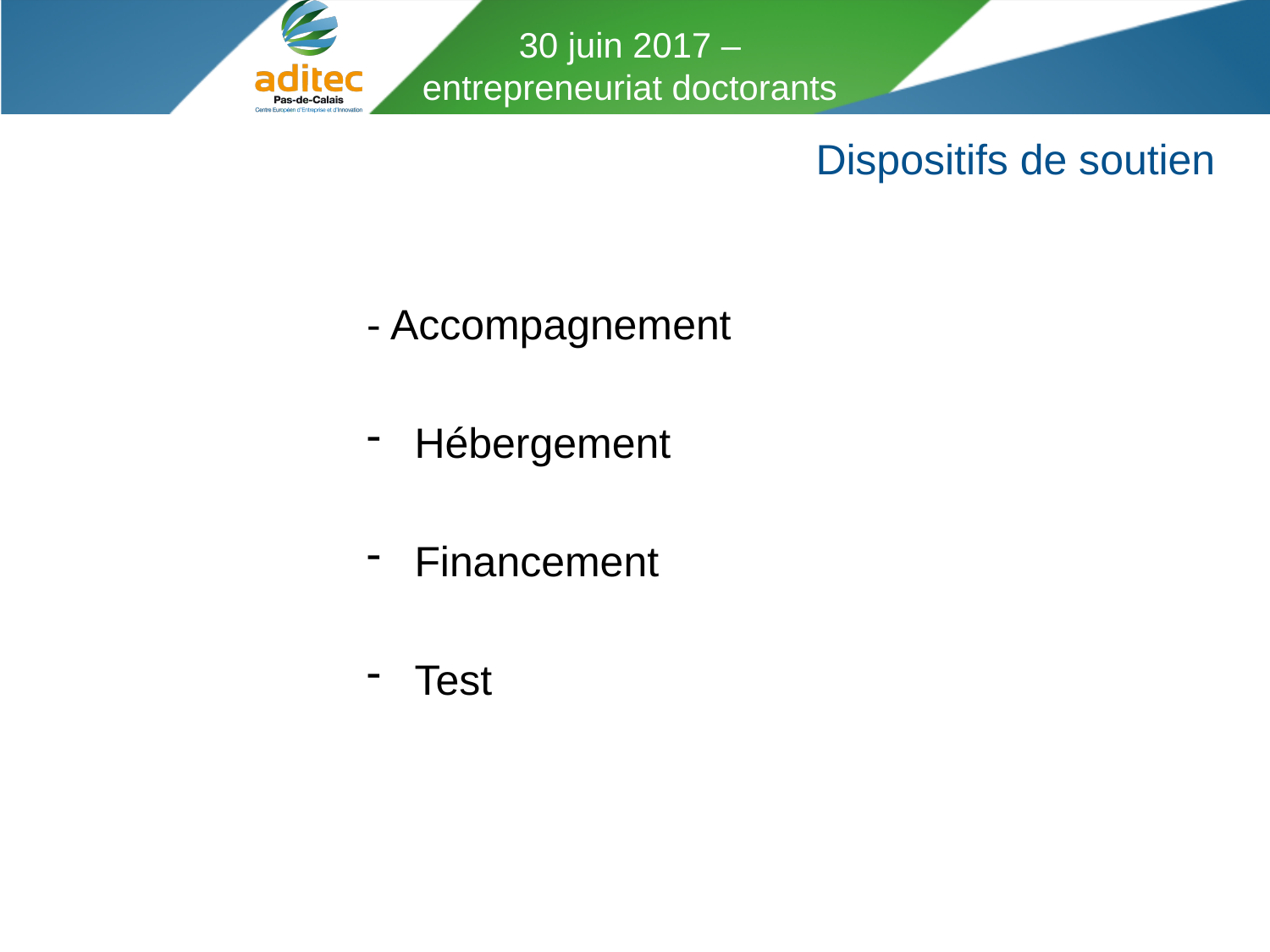

# Dispositifs de soutien
- Accompagnement

Hébergement

Financement

Test